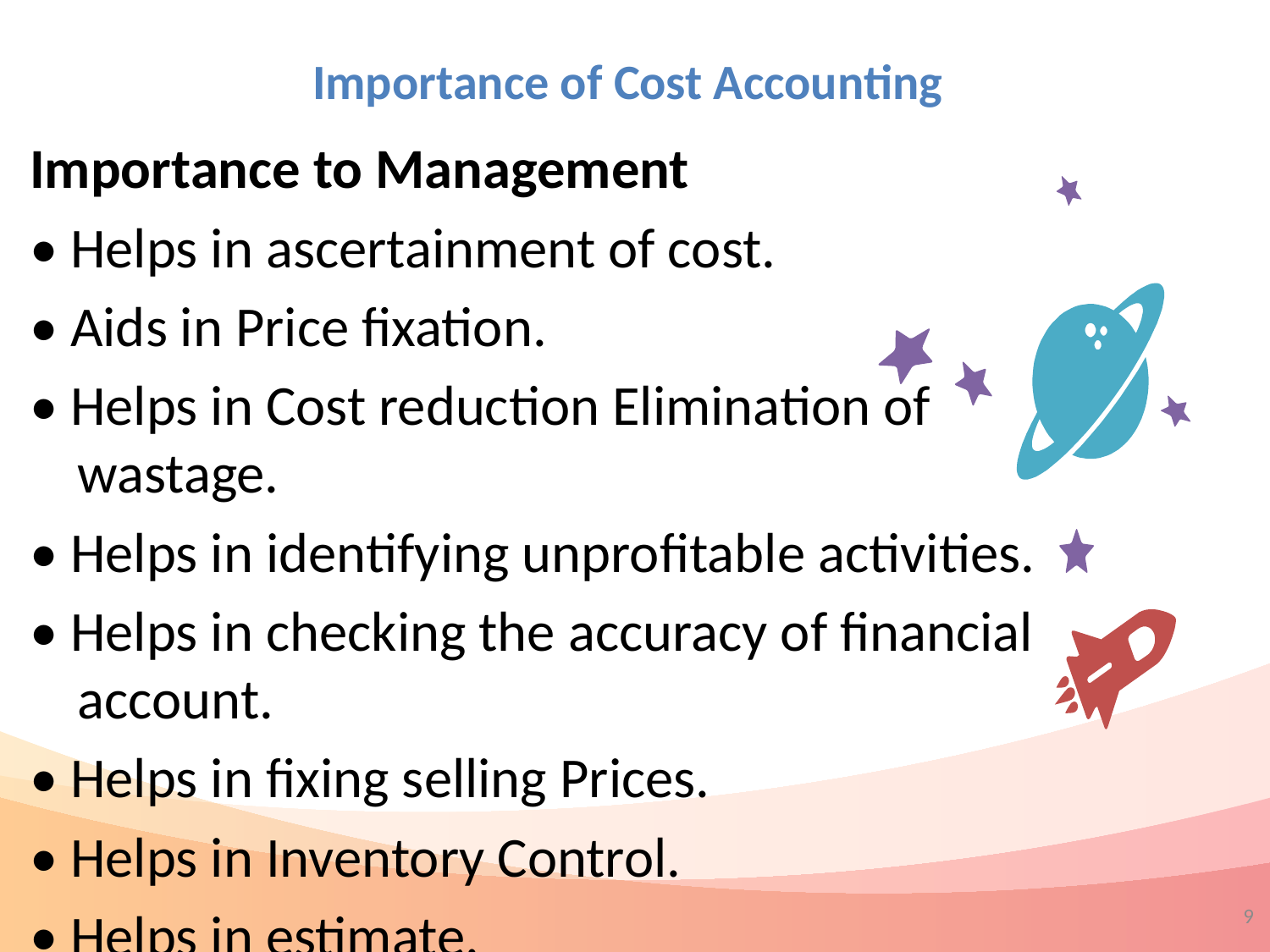

Importance of Cost Accounting
Importance to Management
• Helps in ascertainment of cost.
• Aids in Price fixation.
• Helps in Cost reduction Elimination of wastage.
• Helps in identifying unprofitable activities.
• Helps in checking the accuracy of financial account.
• Helps in fixing selling Prices.
• Helps in Inventory Control.
• Helps in estimate.
8.

9